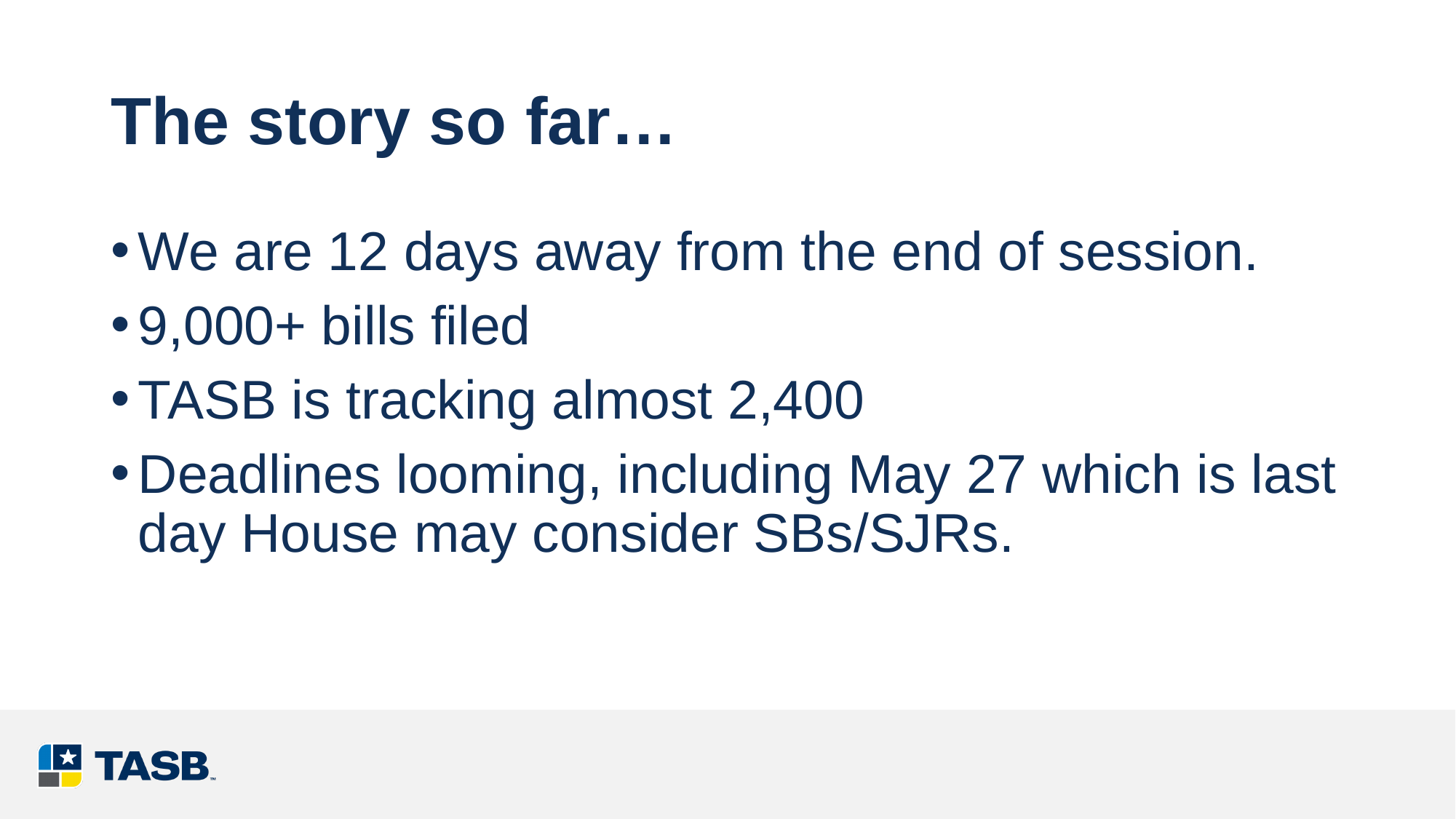

# The story so far…
We are 12 days away from the end of session.
9,000+ bills filed
TASB is tracking almost 2,400
Deadlines looming, including May 27 which is last day House may consider SBs/SJRs.